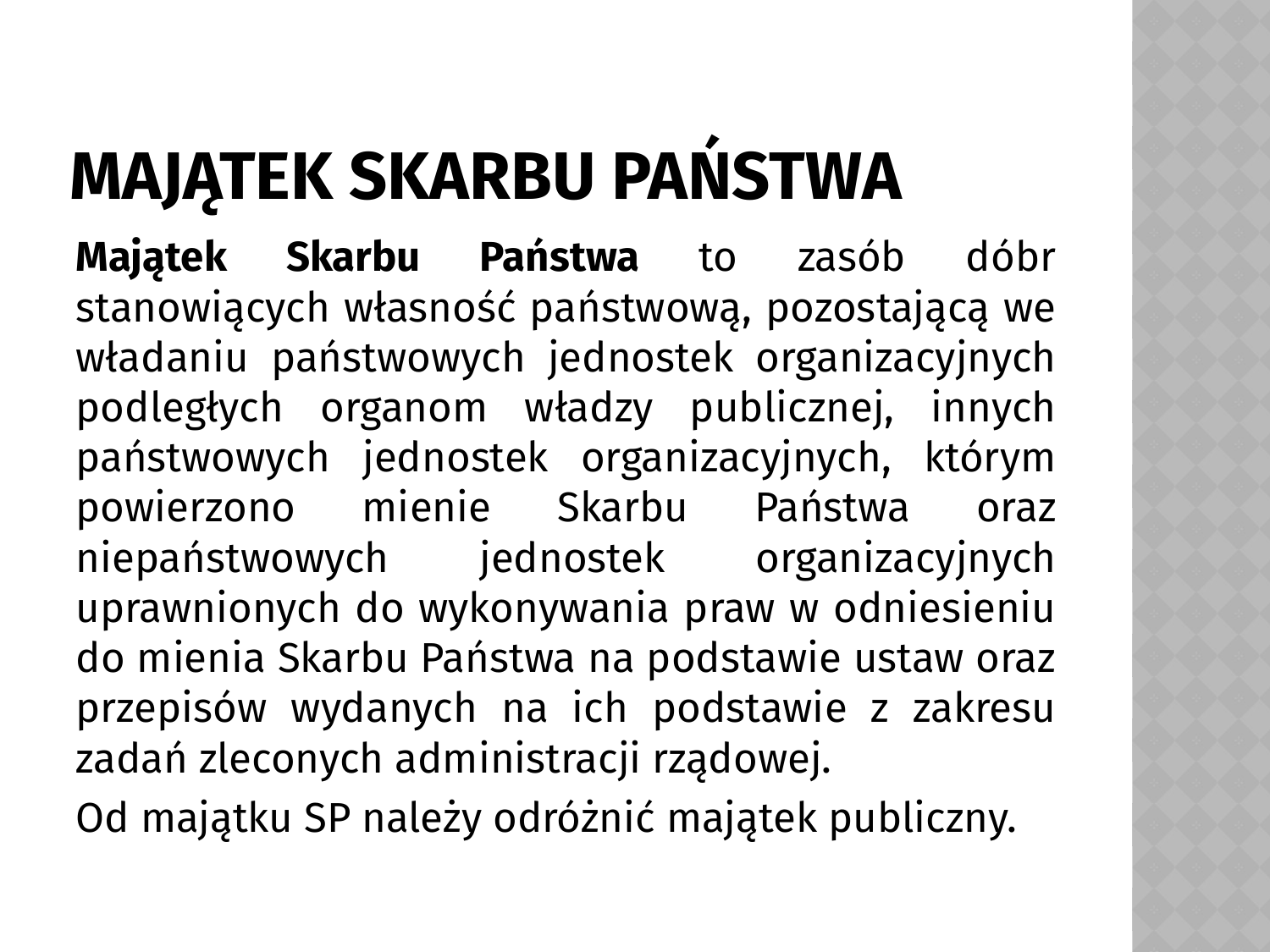

# Majątek Skarbu Państwa
Majątek Skarbu Państwa to zasób dóbr stanowiących własność państwową, pozostającą we władaniu państwowych jednostek organizacyjnych podległych organom władzy publicznej, innych państwowych jednostek organizacyjnych, którym powierzono mienie Skarbu Państwa oraz niepaństwowych jednostek organizacyjnych uprawnionych do wykonywania praw w odniesieniu do mienia Skarbu Państwa na podstawie ustaw oraz przepisów wydanych na ich podstawie z zakresu zadań zleconych administracji rządowej.
Od majątku SP należy odróżnić majątek publiczny.